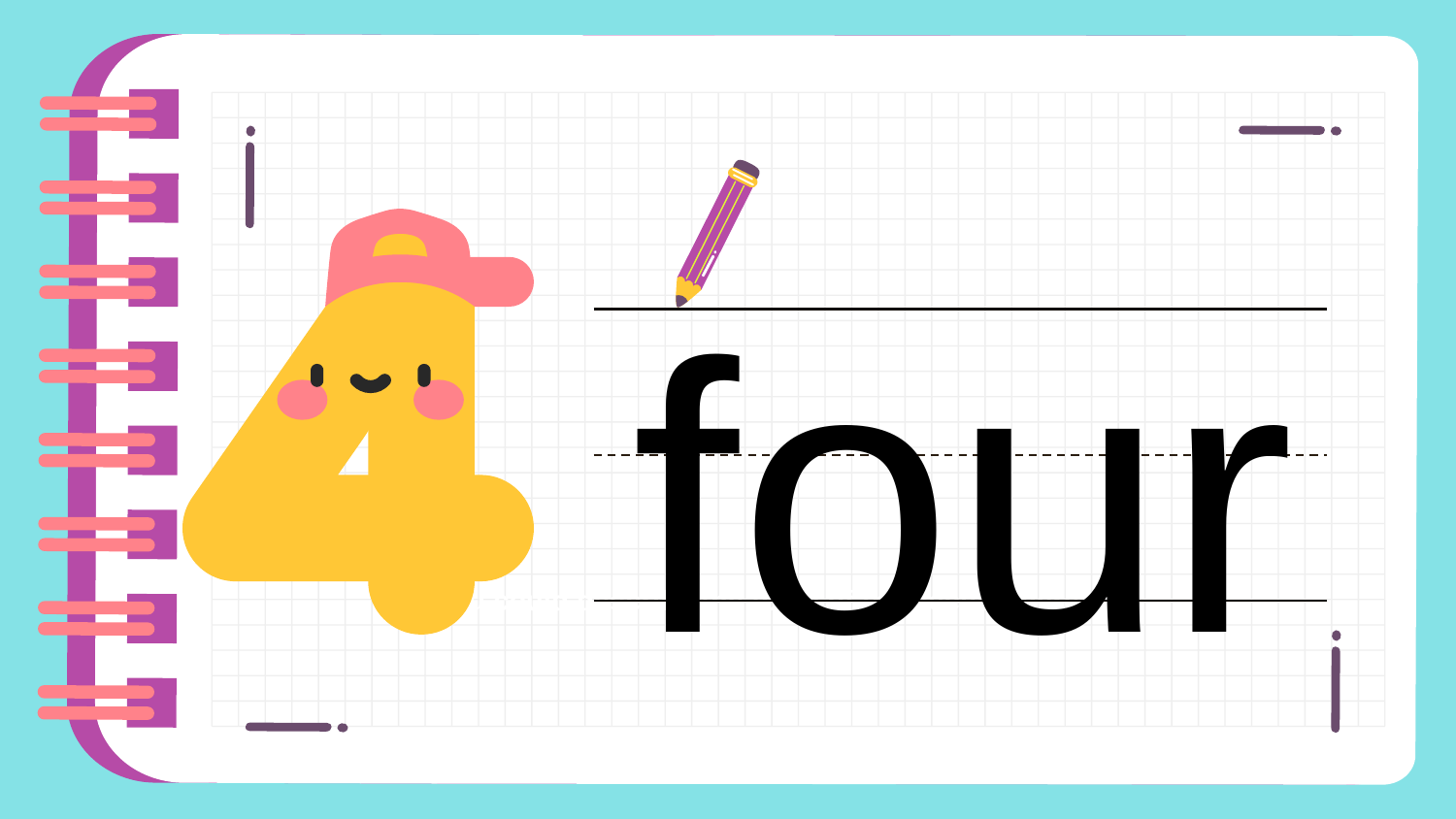

four
You could describe the topic of the section here